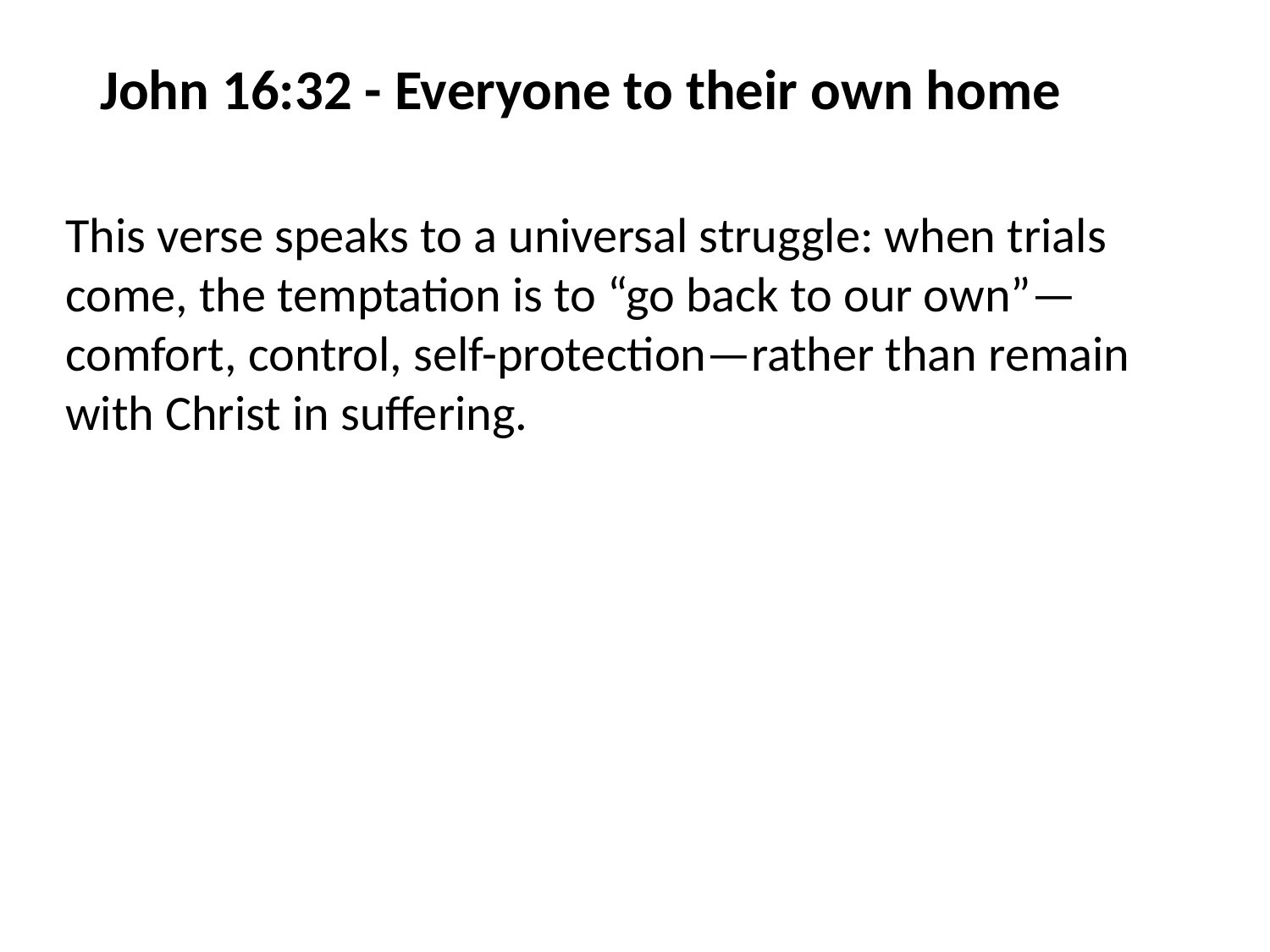

John 16:32 - Everyone to their own home

This verse speaks to a universal struggle: when trials come, the temptation is to “go back to our own”—comfort, control, self-protection—rather than remain with Christ in suffering.